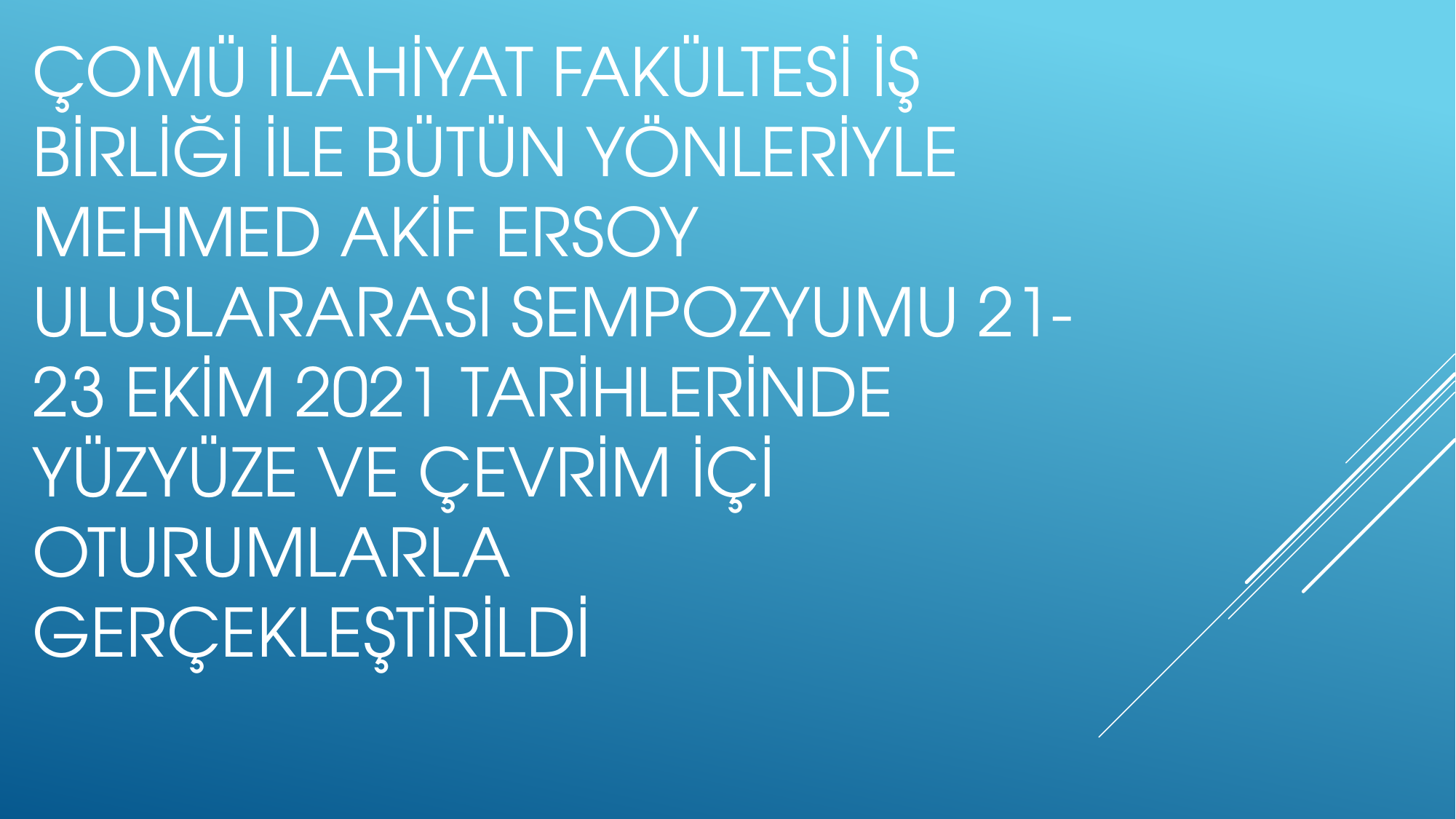

ÇOMÜ İLAHİYAT FAKÜLTESİ İŞ BİRLİĞİ İLE BÜTÜN YÖNLERİYLE MEHMED AKİF ERSOY ULUSLARARASI SEMPOZYUMU 21-23 EKİM 2021 TARİHLERİNDE YÜZYÜZE VE ÇEVRİM İÇİ OTURUMLARLA GERÇEKLEŞTİRİLDİ